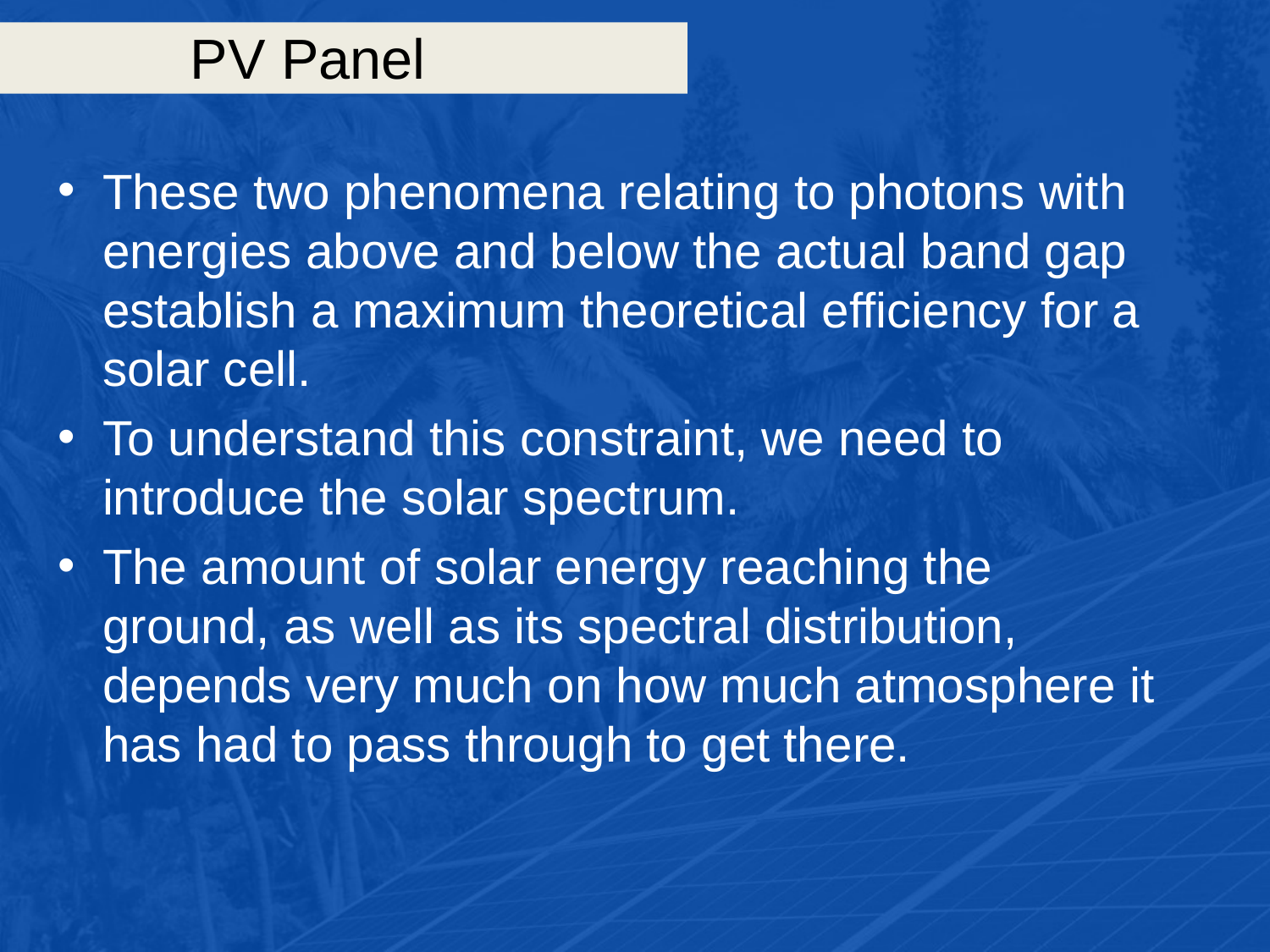

# PV Panel
These two phenomena relating to photons with energies above and below the actual band gap establish a maximum theoretical efficiency for a solar cell.
To understand this constraint, we need to introduce the solar spectrum.
The amount of solar energy reaching the ground, as well as its spectral distribution, depends very much on how much atmosphere it has had to pass through to get there.